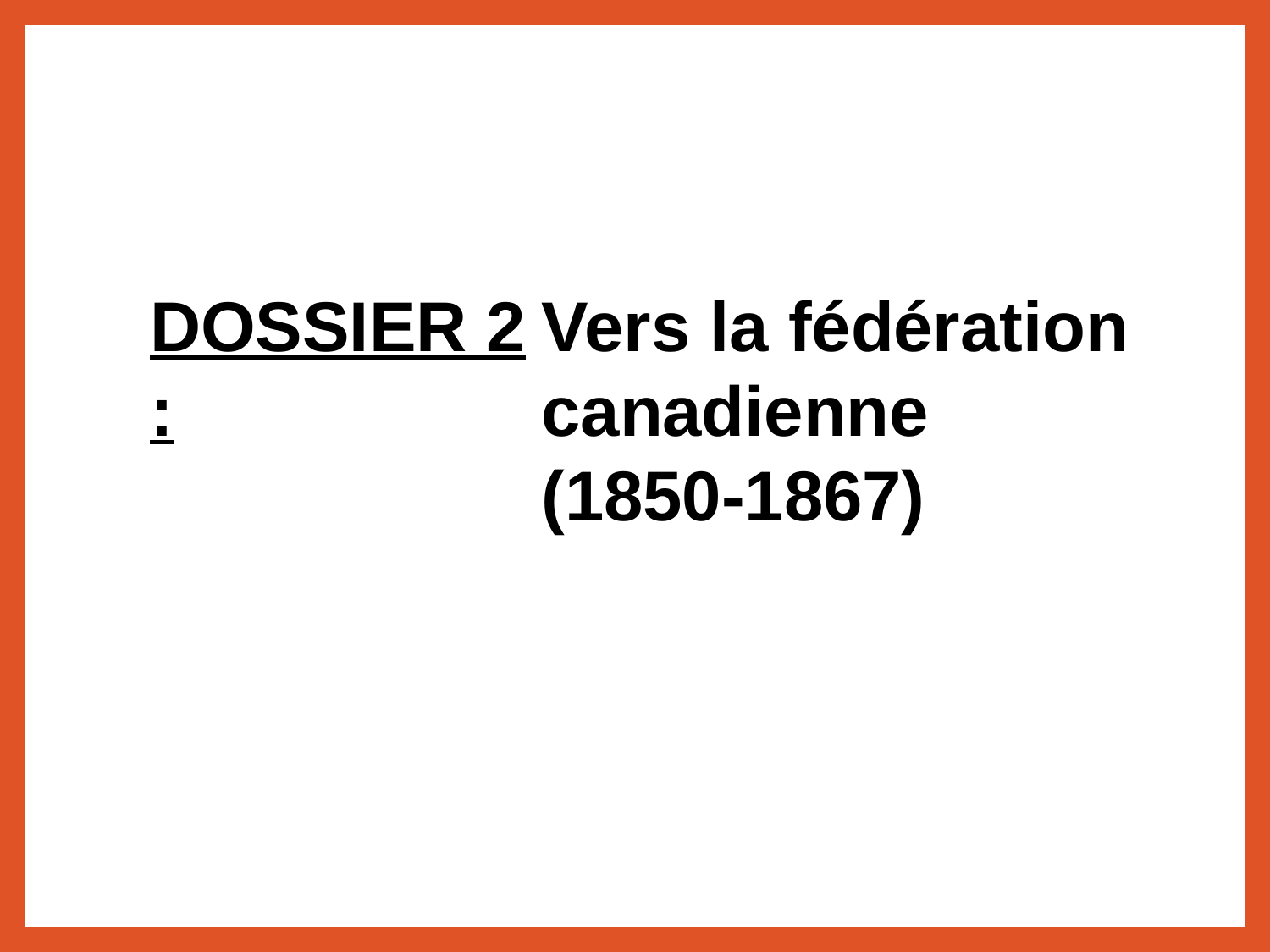

DOSSIER 2 :
Vers la fédération canadienne
(1850-1867)